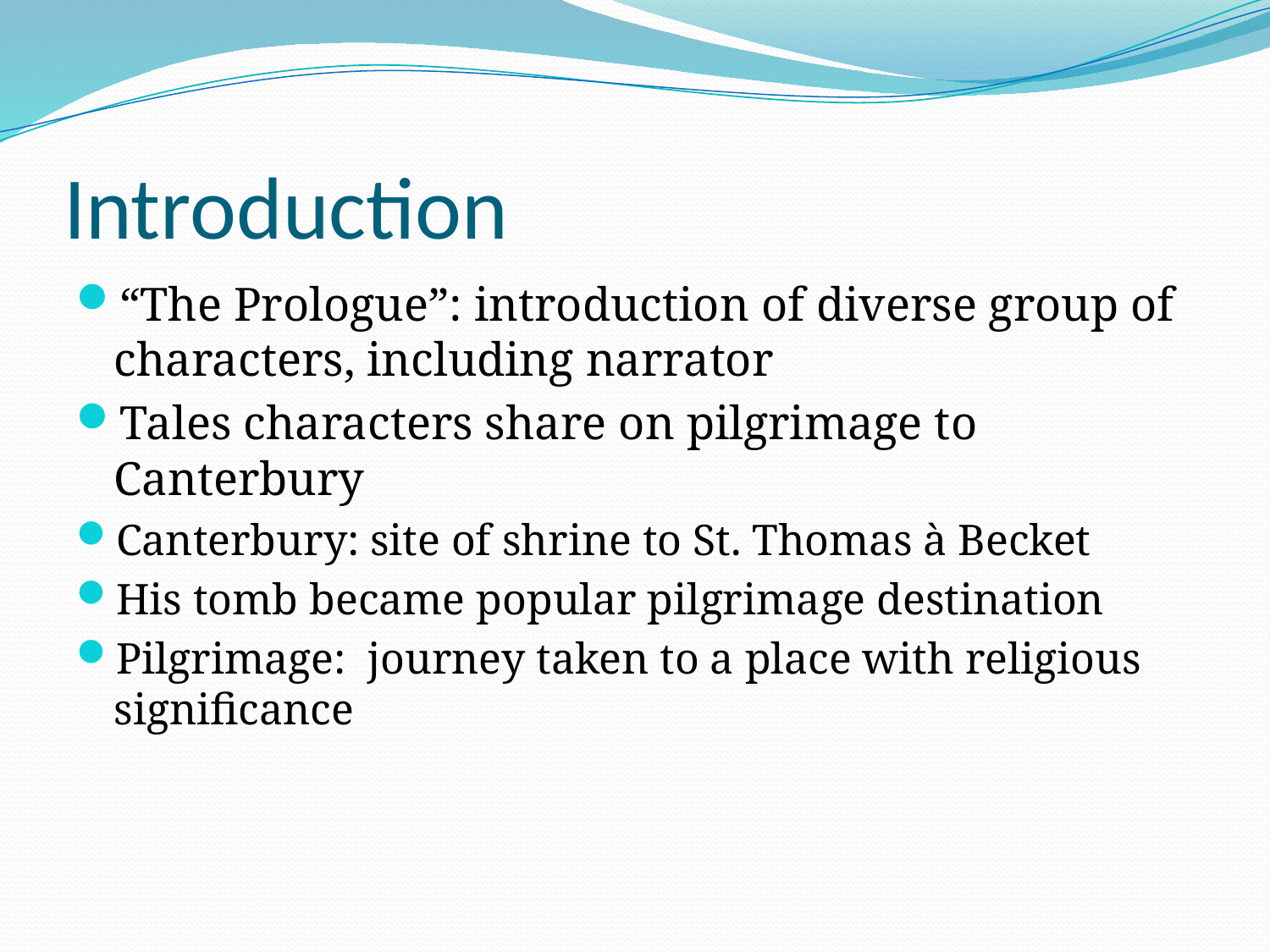

# Introduction
“The Prologue”: introduction of diverse group of characters, including narrator
Tales characters share on pilgrimage to Canterbury
Canterbury: site of shrine to St. Thomas à Becket
His tomb became popular pilgrimage destination
Pilgrimage:  journey taken to a place with religious significance